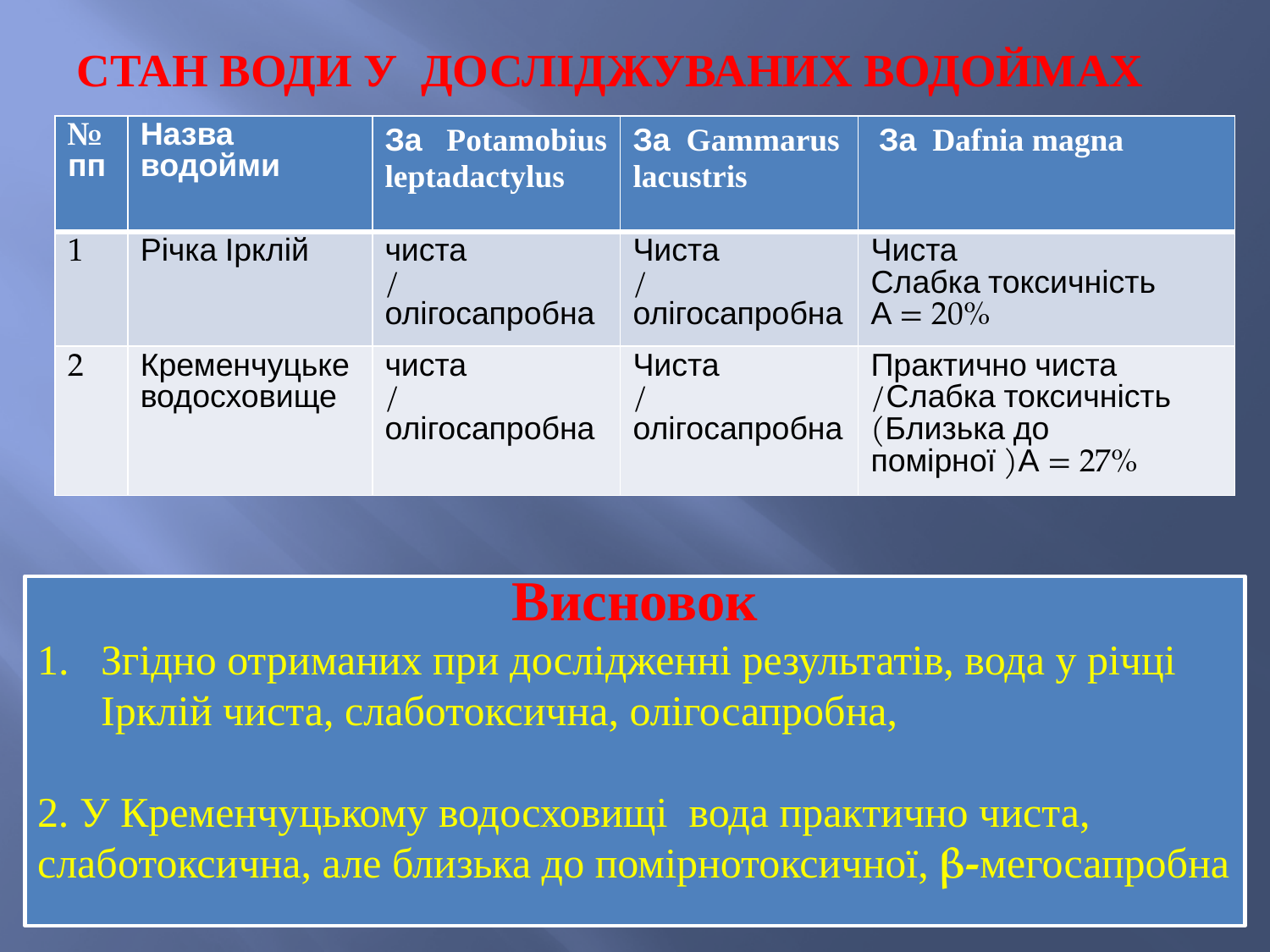

# Стан води у  досліджуваних водоймах
| №пп | Назва водойми | За Potamobius leptadactylus | За Gammarus lacustris | За Dafnia magna |
| --- | --- | --- | --- | --- |
| 1 | Річка Ірклій | чиста /олігосапробна | Чиста /олігосапробна | Чиста Слабка токсичність А = 20% |
| 2 | Кременчуцьке водосховище | чиста /олігосапробна | Чиста /олігосапробна | Практично чиста /Слабка токсичність (Близька до помірної )А = 27% |
Висновок
Згідно отриманих при дослідженні результатів, вода у річці Ірклій чиста, слаботоксична, олігосапробна,

2. У Кременчуцькому водосховищі  вода практично чиста, слаботоксична, але близька до помірнотоксичної, β-мегосапробна